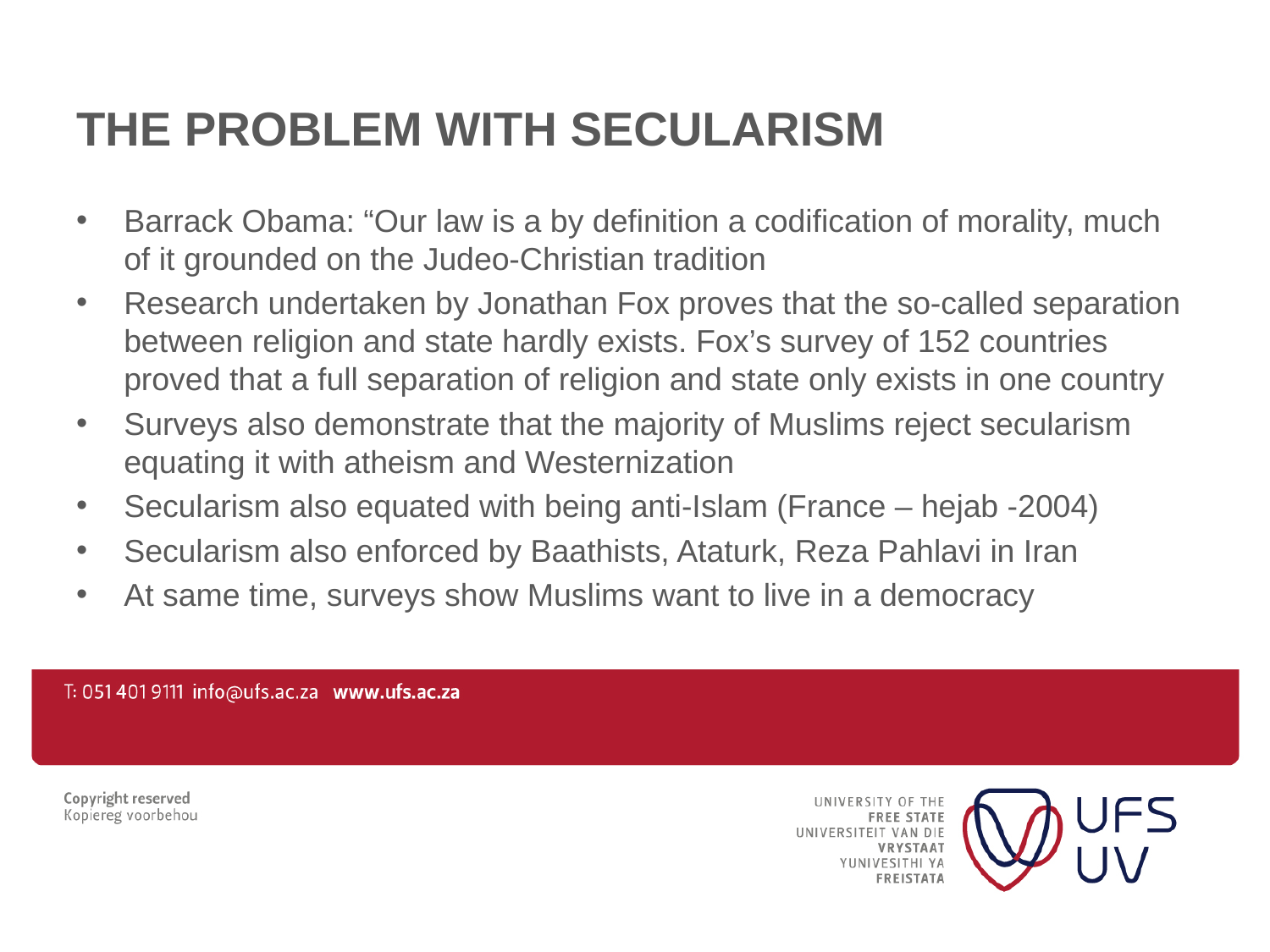

# The problem with secularism
Barrack Obama: “Our law is a by definition a codification of morality, much of it grounded on the Judeo-Christian tradition
Research undertaken by Jonathan Fox proves that the so-called separation between religion and state hardly exists. Fox’s survey of 152 countries proved that a full separation of religion and state only exists in one country
Surveys also demonstrate that the majority of Muslims reject secularism equating it with atheism and Westernization
Secularism also equated with being anti-Islam (France – hejab -2004)
Secularism also enforced by Baathists, Ataturk, Reza Pahlavi in Iran
At same time, surveys show Muslims want to live in a democracy